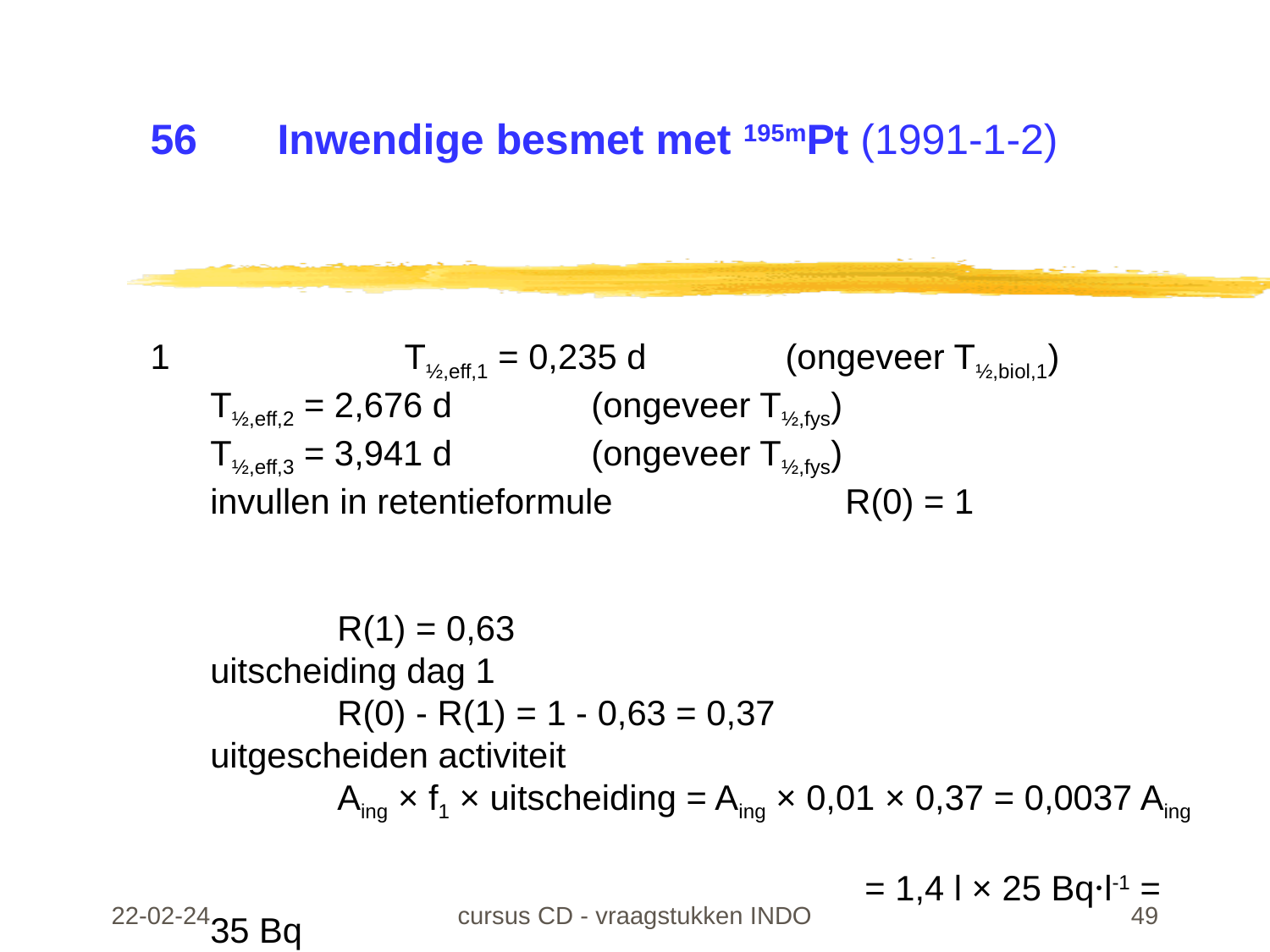

# 56	Inwendige besmet met 195mPt (1991-1-2)
1		T½,eff,1 = 0,235 d		(ongeveer T½,biol,1)
T½,eff,2 = 2,676 d		(ongeveer T½,fys)
T½,eff,3 = 3,941 d		(ongeveer T½,fys)
invullen in retentieformule		R(0) = 1
															R(1) = 0,63
uitscheiding dag 1						R(0) - R(1) = 1 - 0,63 = 0,37
uitgescheiden activiteit
	Aing × f1 × uitscheiding = Aing × 0,01 × 0,37 = 0,0037 Aing
												  = 1,4 l × 25 Bq·l-1 = 35 Bq
	Aing = 35 Bq / 0,00037 = 9,5·103 Bq
E50 = Aing × eing(50)
		= 9,5·103 Bq × 6,3·10-10 Sv·Bq-1
		= 6,0·10-6 Sv = 6 μSv
22-02-24
cursus CD - vraagstukken INDO
49